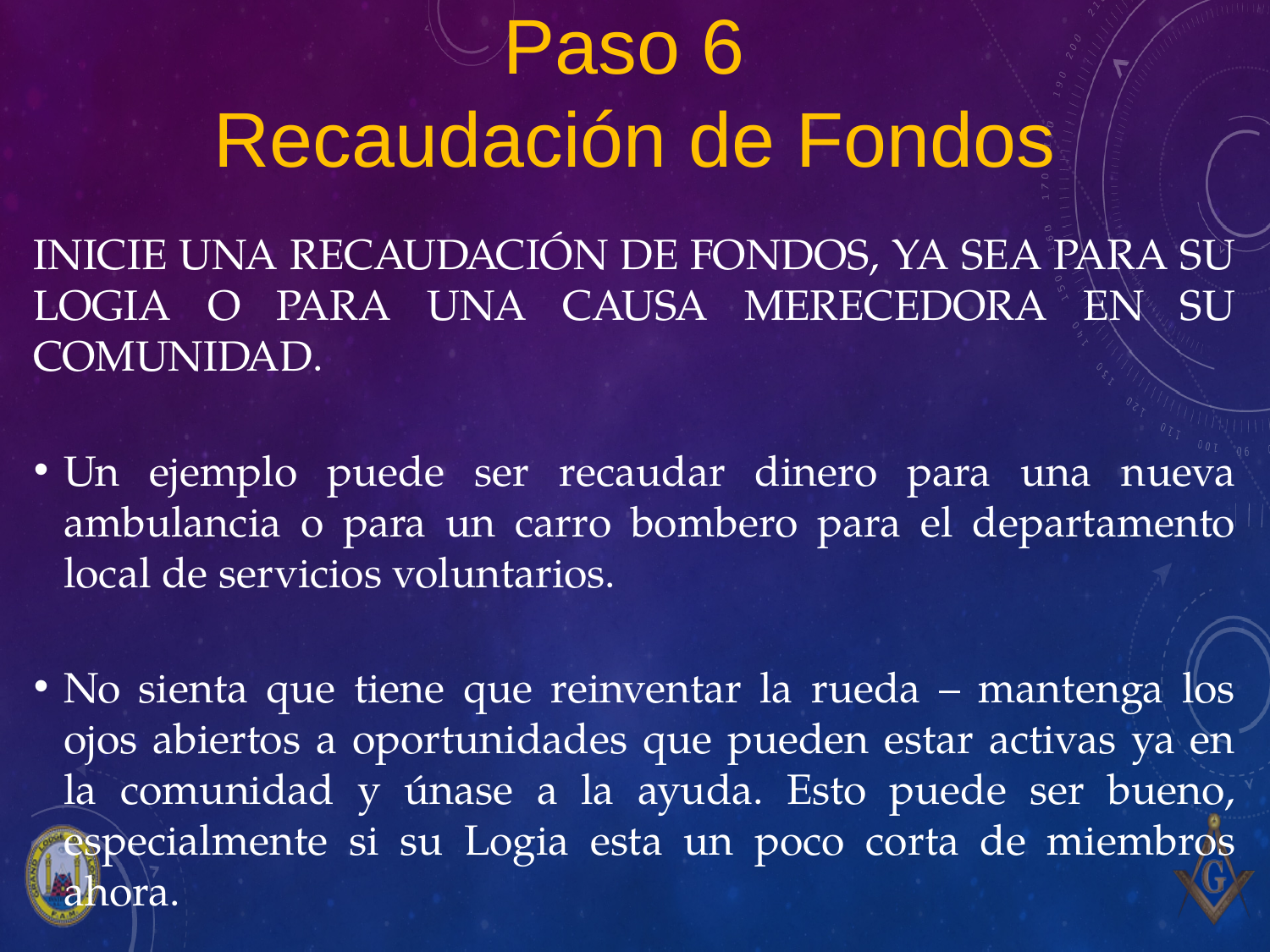

# Paso 6 Recaudación de Fondos
Inicie una recaudación de fondos, ya sea para su logia o para una causa merecedora en su comunidad.

Un ejemplo puede ser recaudar dinero para una nueva ambulancia o para un carro bombero para el departamento local de servicios voluntarios.

No sienta que tiene que reinventar la rueda – mantenga los ojos abiertos a oportunidades que pueden estar activas ya en la comunidad y únase a la ayuda. Esto puede ser bueno, especialmente si su Logia esta un poco corta de miembros ahora.